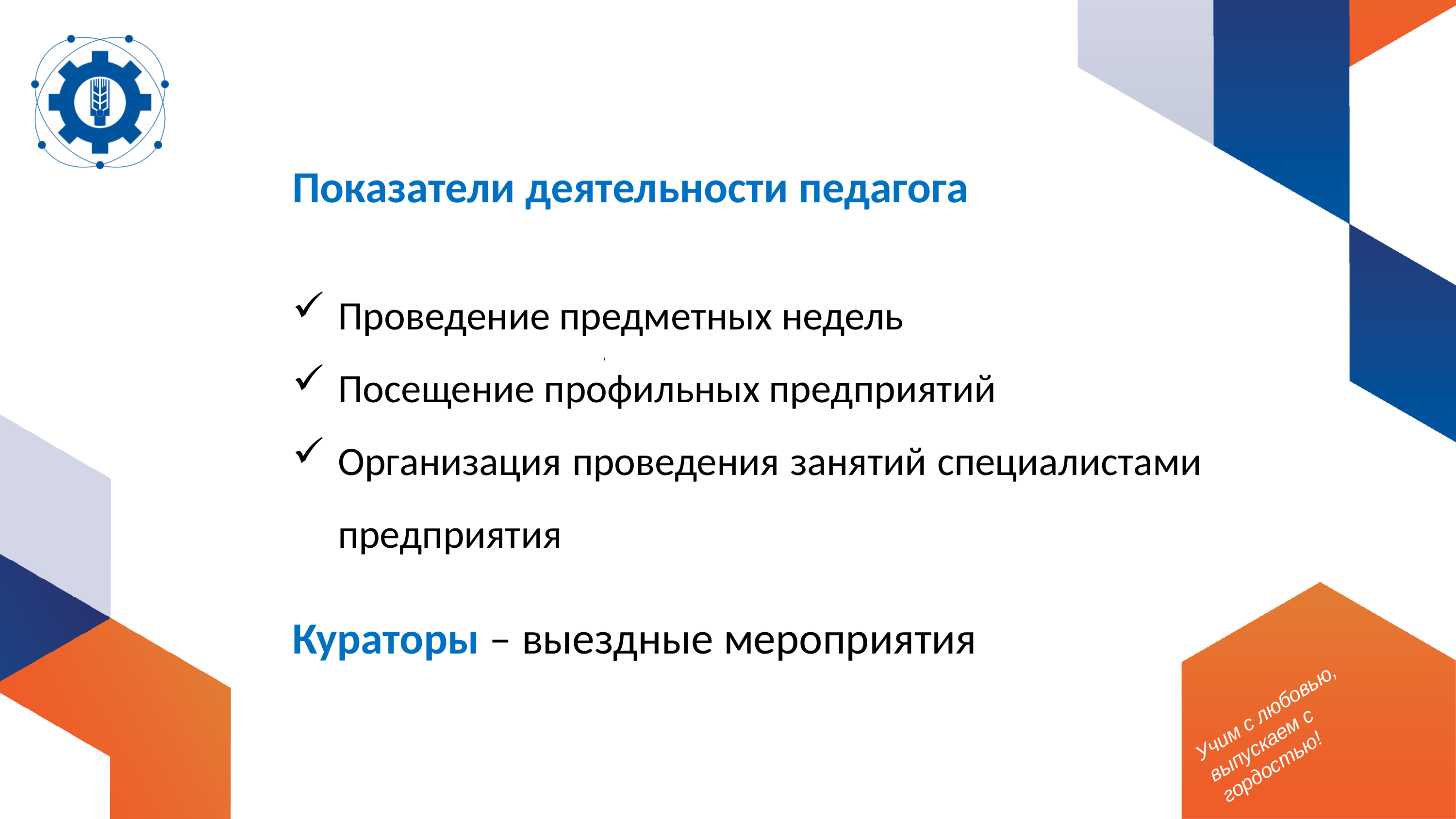

Показатели деятельности педагога

Проведение предметных недель
Посещение профильных предприятий
Организация проведения занятий специалистами предприятия

Кураторы – выездные мероприятия

Учим с любовью,
выпускаем с гордостью!